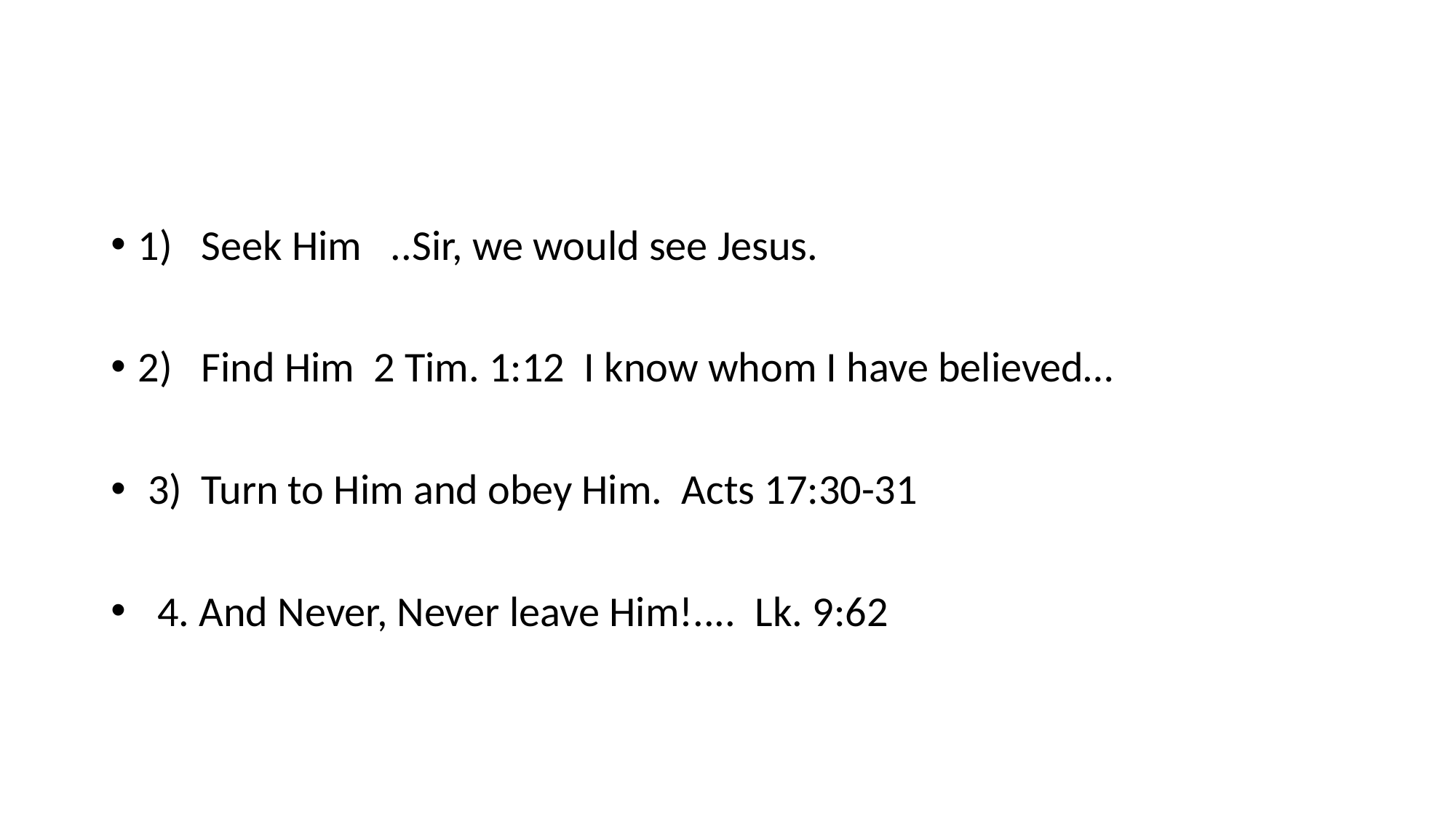

#
1)   Seek Him   ..Sir, we would see Jesus.

2)   Find Him  2 Tim. 1:12  I know whom I have believed…

 3)  Turn to Him and obey Him.  Acts 17:30-31

  4. And Never, Never leave Him!....  Lk. 9:62